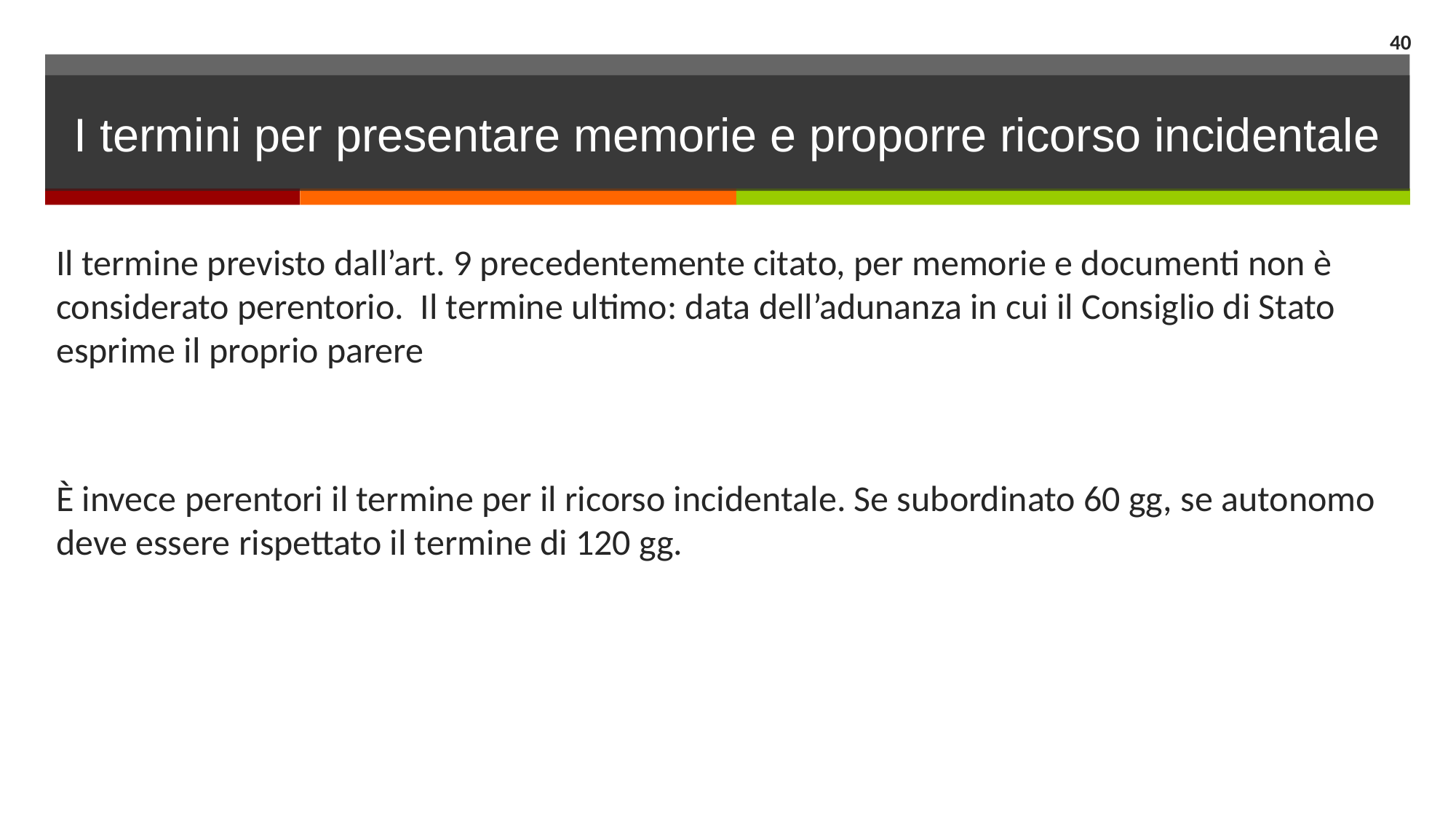

40
# I termini per presentare memorie e proporre ricorso incidentale
Il termine previsto dall’art. 9 precedentemente citato, per memorie e documenti non è considerato perentorio.  Il termine ultimo: data dell’adunanza in cui il Consiglio di Stato esprime il proprio parere

È invece perentori il termine per il ricorso incidentale. Se subordinato 60 gg, se autonomo deve essere rispettato il termine di 120 gg.